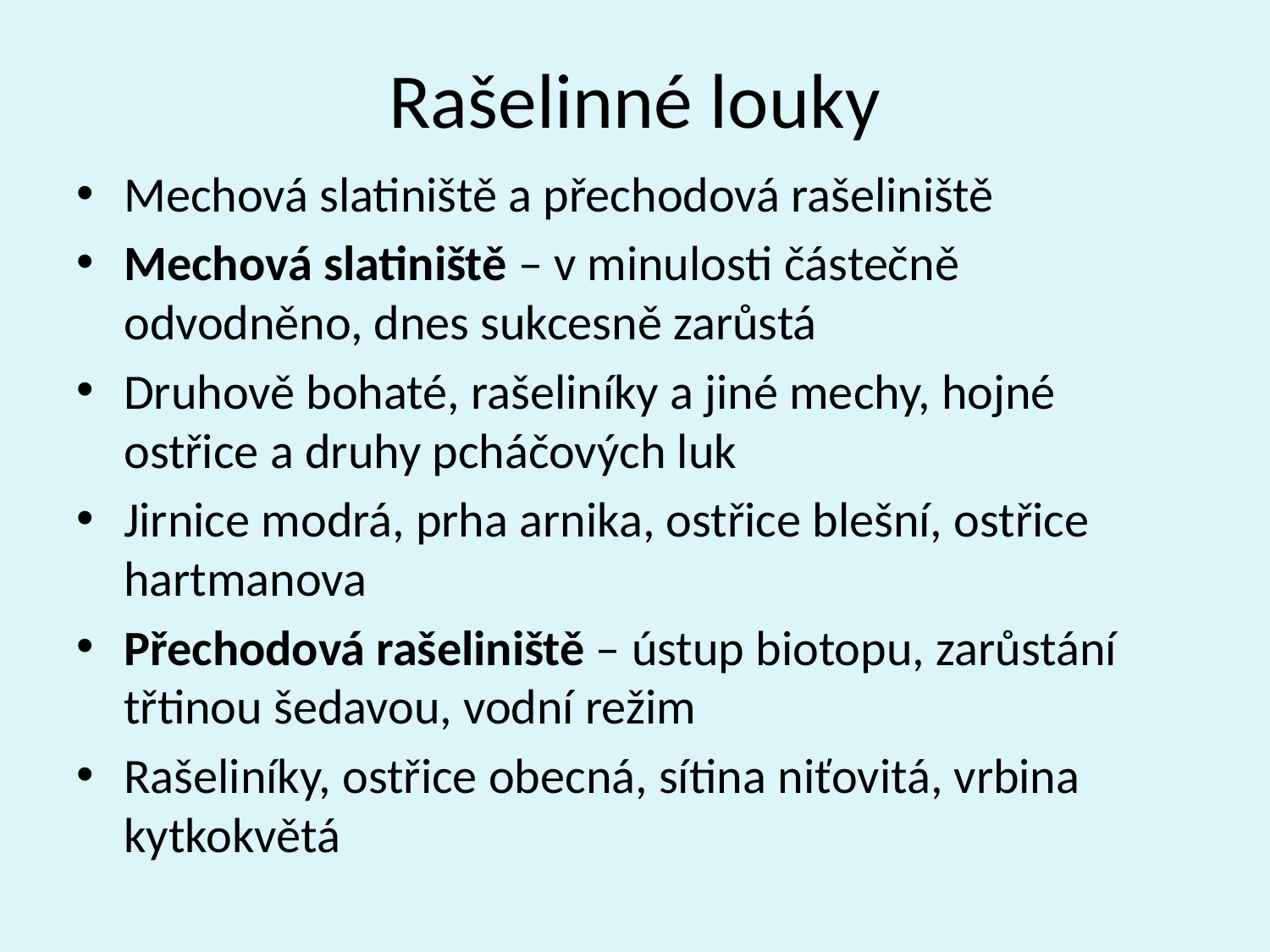

# Rašelinné louky
Mechová slatiniště a přechodová rašeliniště
Mechová slatiniště – v minulosti částečně odvodněno, dnes sukcesně zarůstá
Druhově bohaté, rašeliníky a jiné mechy, hojné ostřice a druhy pcháčových luk
Jirnice modrá, prha arnika, ostřice blešní, ostřice hartmanova
Přechodová rašeliniště – ústup biotopu, zarůstání třtinou šedavou, vodní režim
Rašeliníky, ostřice obecná, sítina niťovitá, vrbina kytkokvětá